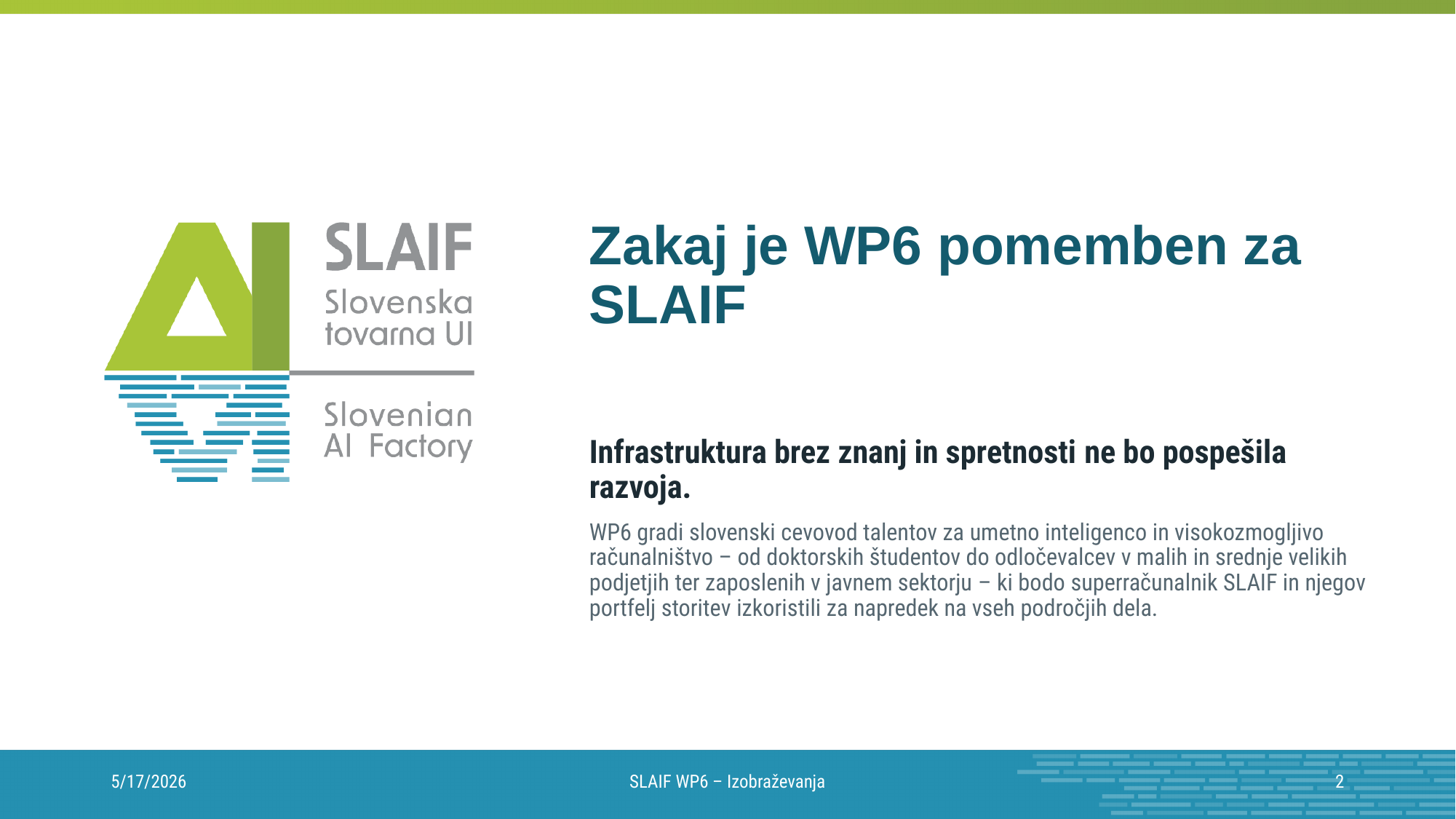

# Zakaj je WP6 pomemben za SLAIF
Infrastruktura brez znanj in spretnosti ne bo pospešila razvoja.
WP6 gradi slovenski cevovod talentov za umetno inteligenco in visokozmogljivo računalništvo – od doktorskih študentov do odločevalcev v malih in srednje velikih podjetjih ter zaposlenih v javnem sektorju – ki bodo superračunalnik SLAIF in njegov portfelj storitev izkoristili za napredek na vseh področjih dela.
5/17/2026
SLAIF WP6 – Izobraževanja
2